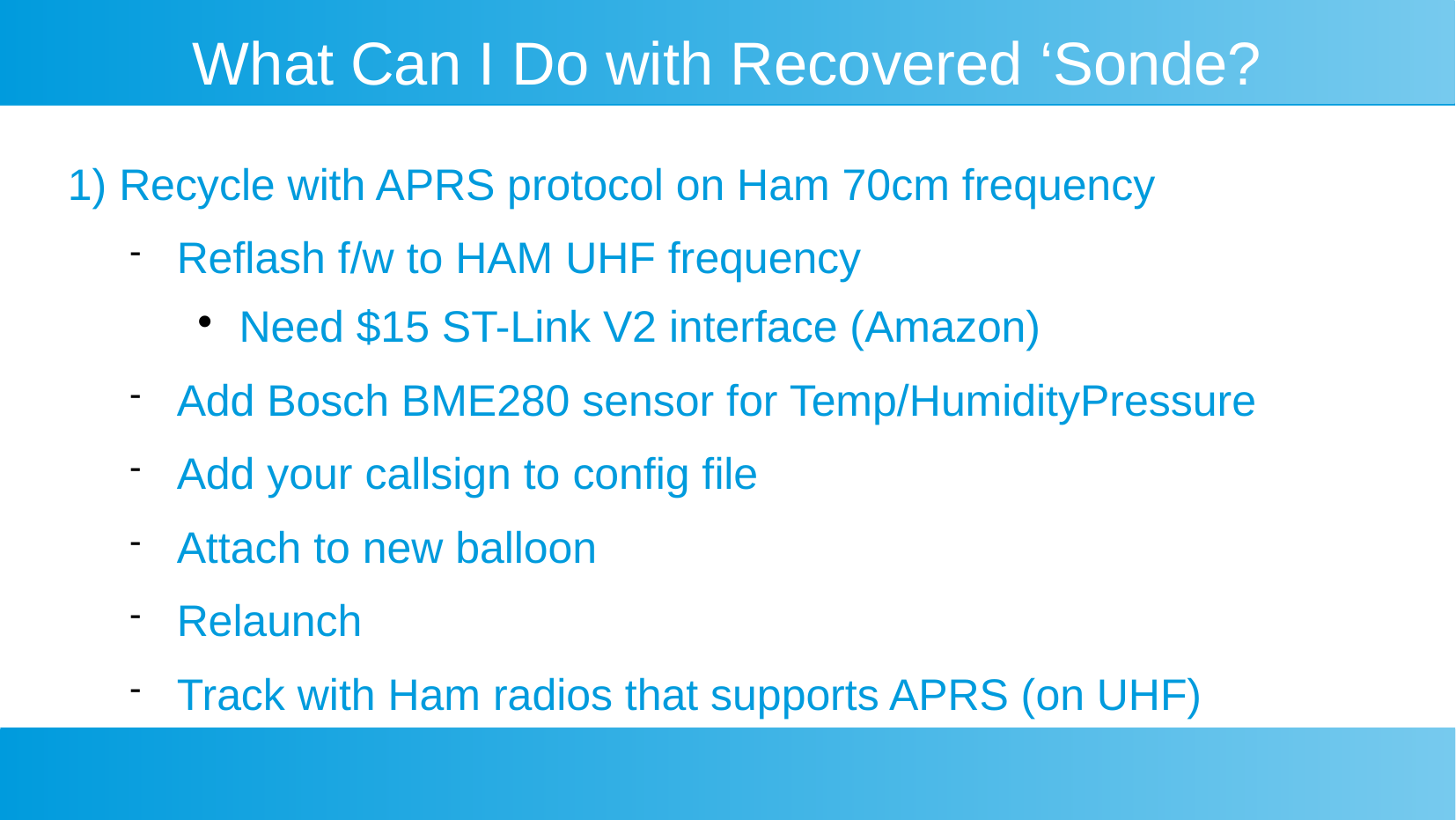

# What Can I Do with Recovered ‘Sonde?
1) Recycle with APRS protocol on Ham 70cm frequency
Reflash f/w to HAM UHF frequency
Need $15 ST-Link V2 interface (Amazon)
Add Bosch BME280 sensor for Temp/HumidityPressure
Add your callsign to config file
Attach to new balloon
Relaunch
Track with Ham radios that supports APRS (on UHF)